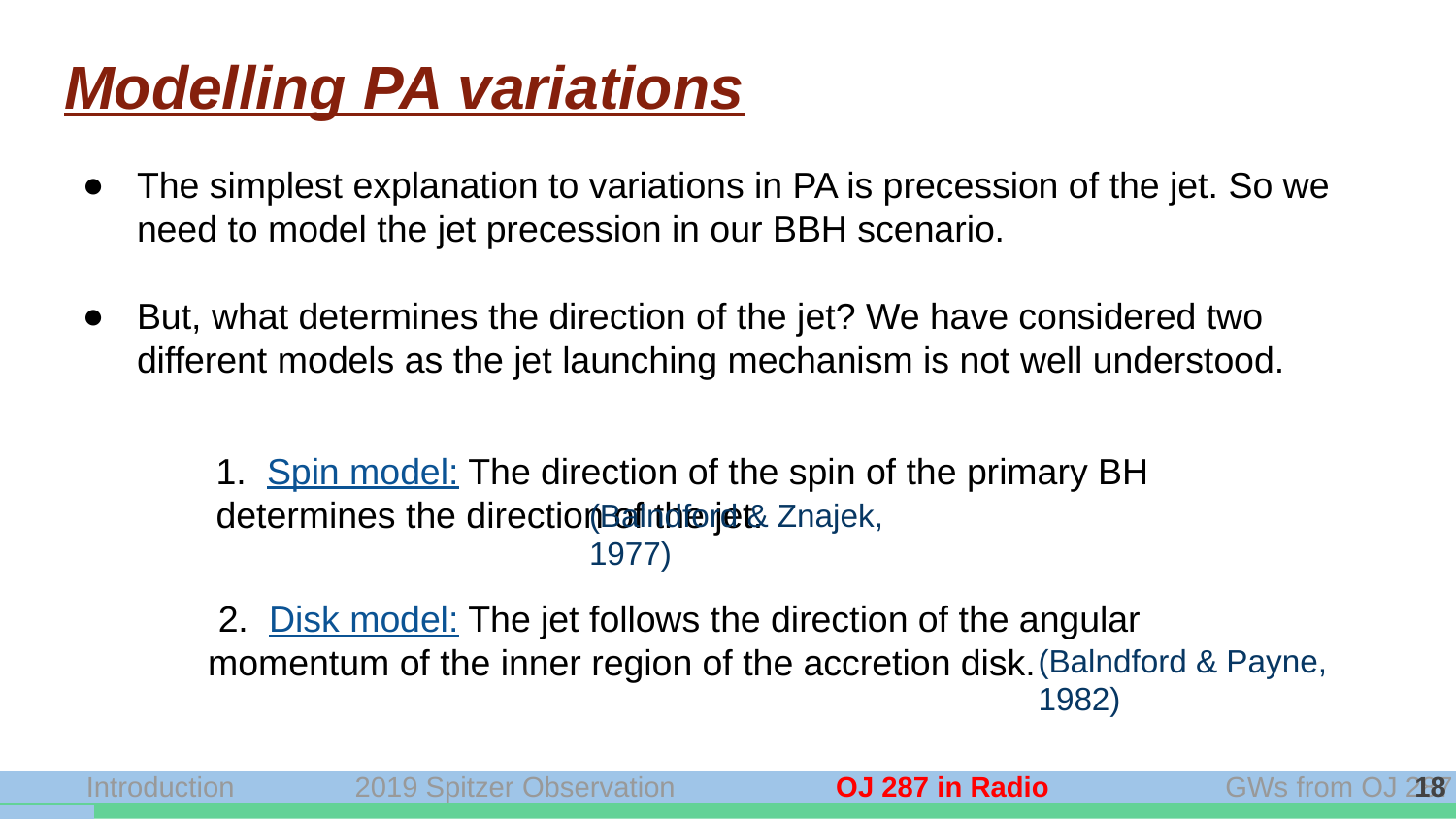

# Modelling PA variations

The simplest explanation to variations in PA is precession of the jet. So we need to model the jet precession in our BBH scenario.

But, what determines the direction of the jet? We have considered two different models as the jet launching mechanism is not well understood.
1.  Spin model: The direction of the spin of the primary BH determines the direction of the jet.
(Balndford & Znajek, 1977)
 2.  Disk model: The jet follows the direction of the angular momentum of the inner region of the accretion disk.
(Balndford & Payne, 1982)
           Introduction               2019 Spitzer Observation                    OJ 287 in Radio                      GWs from OJ 287        .
18